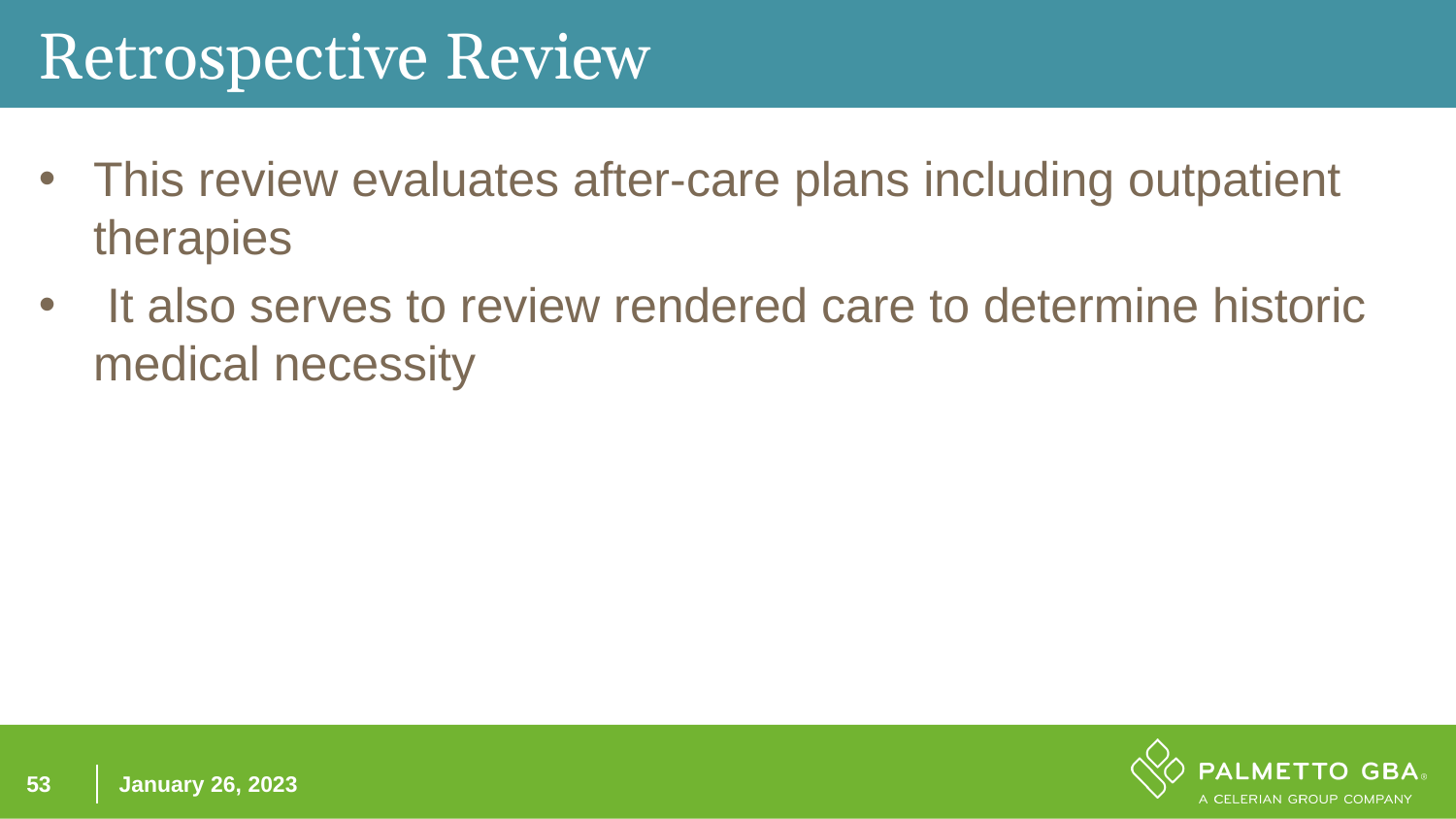

Retrospective Review
This review evaluates after-care plans including outpatient therapies
 It also serves to review rendered care to determine historic medical necessity